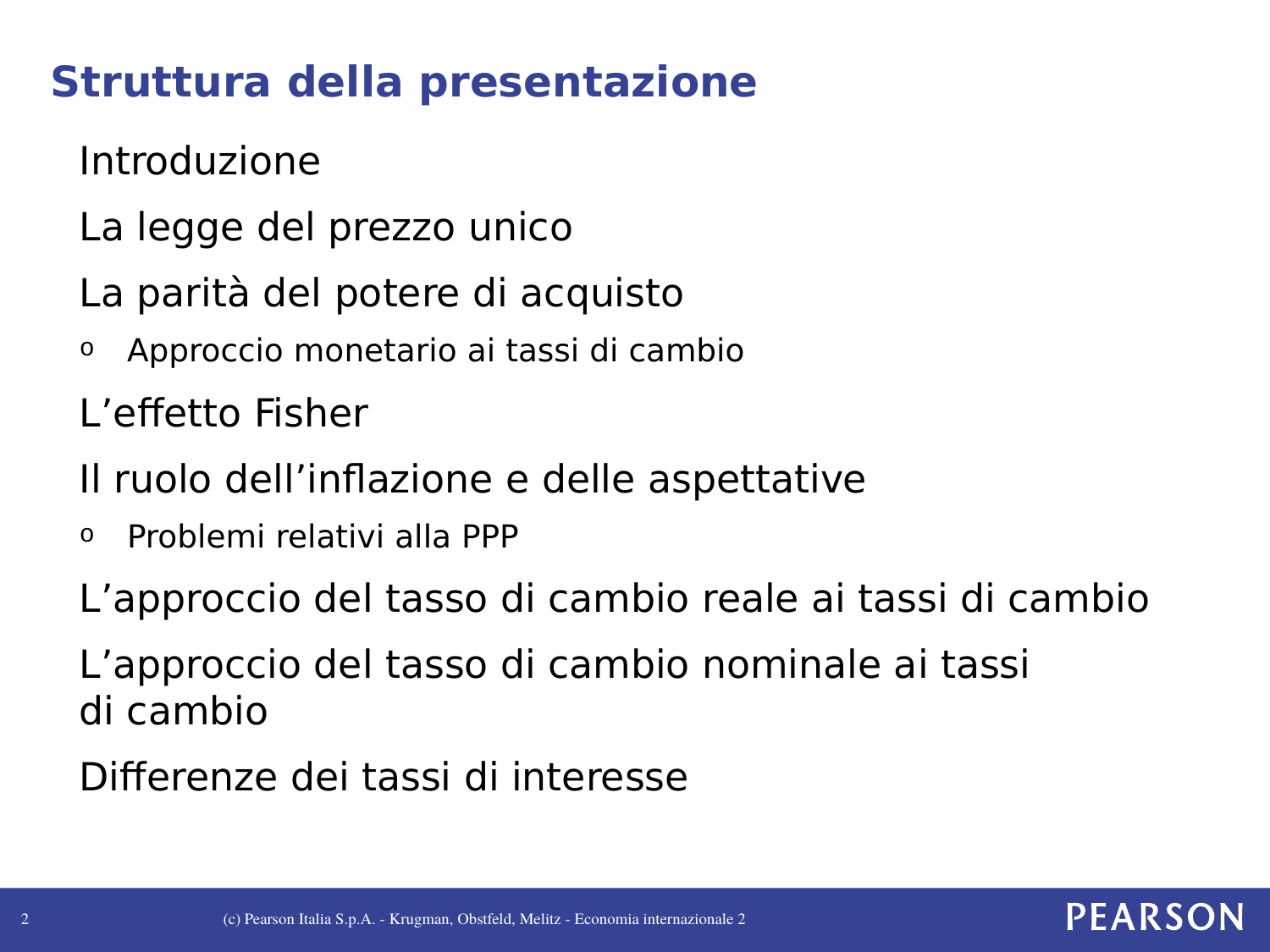

# Struttura della presentazione
Introduzione
La legge del prezzo unico
La parità del potere di acquisto
Approccio monetario ai tassi di cambio
L’effetto Fisher
Il ruolo dell’inflazione e delle aspettative
Problemi relativi alla PPP
L’approccio del tasso di cambio reale ai tassi di cambio
L’approccio del tasso di cambio nominale ai tassi
di cambio
Differenze dei tassi di interesse
2
(c) Pearson Italia S.p.A. - Krugman, Obstfeld, Melitz - Economia internazionale 2